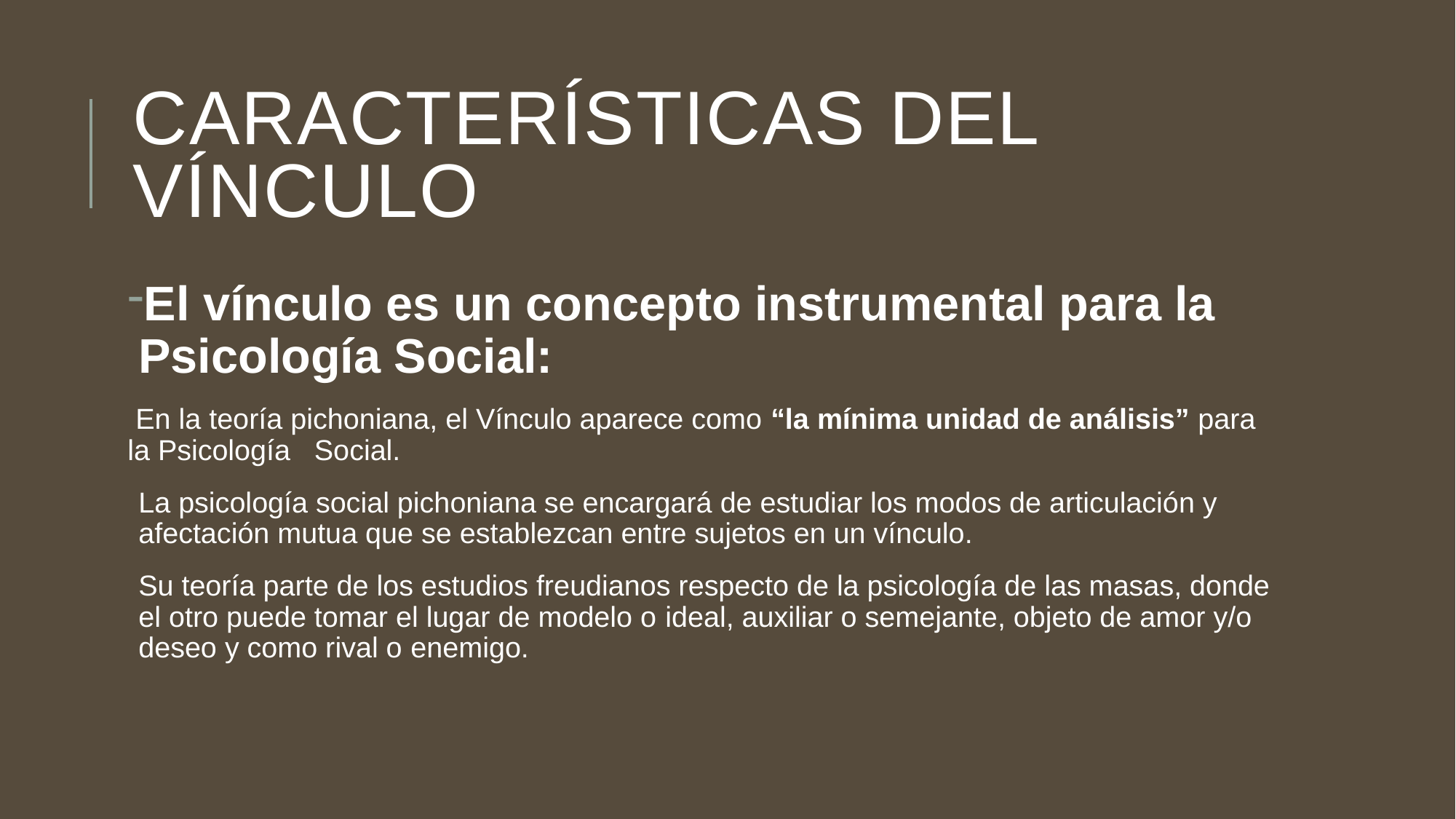

# Características del vínculo
El vínculo es un concepto instrumental para la Psicología Social:
 En la teoría pichoniana, el Vínculo aparece como “la mínima unidad de análisis” para la Psicología   Social.
La psicología social pichoniana se encargará de estudiar los modos de articulación y afectación mutua que se establezcan entre sujetos en un vínculo.
Su teoría parte de los estudios freudianos respecto de la psicología de las masas, donde el otro puede tomar el lugar de modelo o ideal, auxiliar o semejante, objeto de amor y/o deseo y como rival o enemigo.